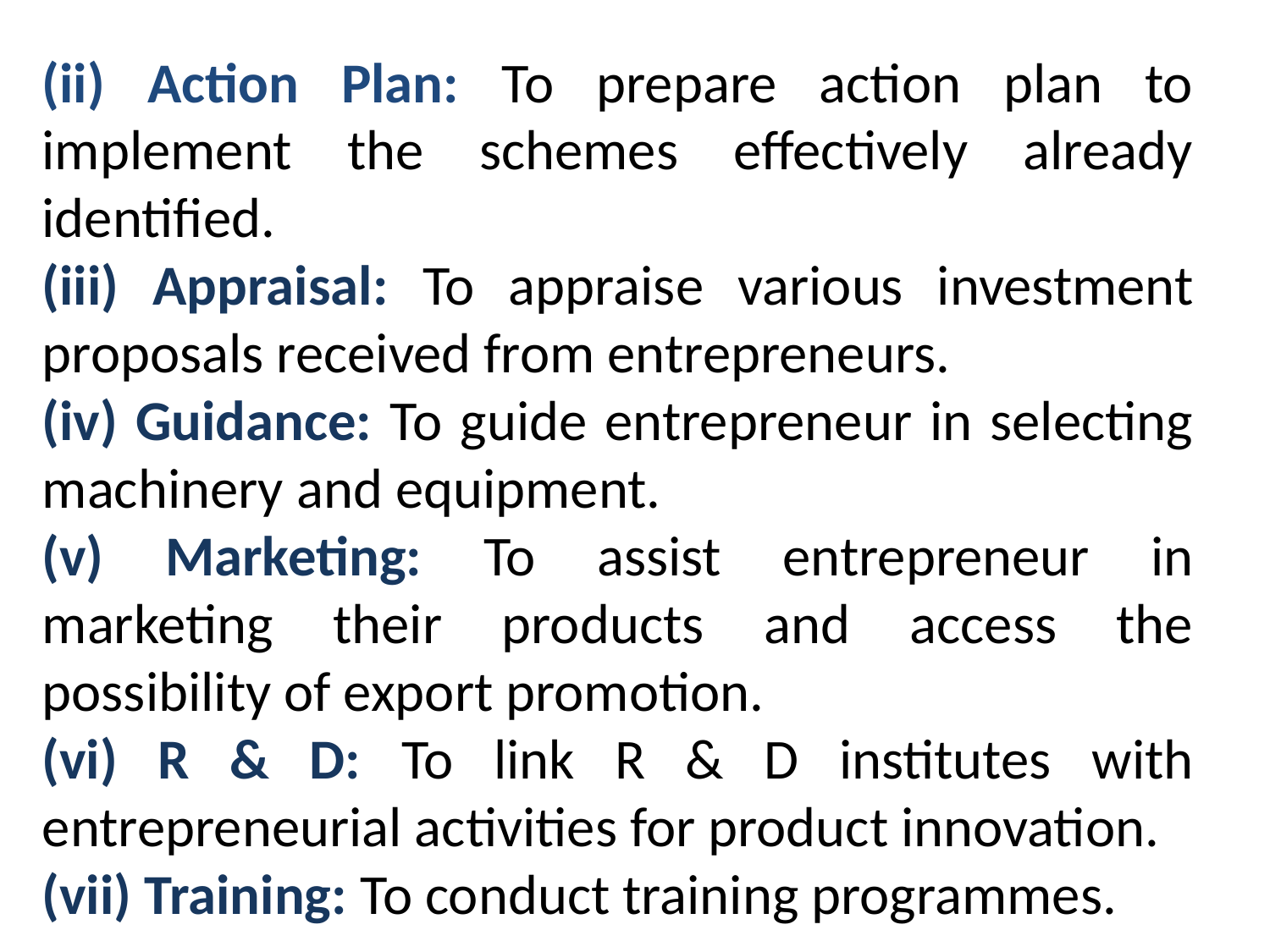

(ii) Action Plan: To prepare action plan to implement the schemes effectively already identified.
(iii) Appraisal: To appraise various investment proposals received from entrepreneurs.
(iv) Guidance: To guide entrepreneur in selecting machinery and equipment.
(v) Marketing: To assist entrepreneur in marketing their products and access the possibility of export promotion.
(vi) R & D: To link R & D institutes with entrepreneurial activities for product innovation.
(vii) Training: To conduct training programmes.